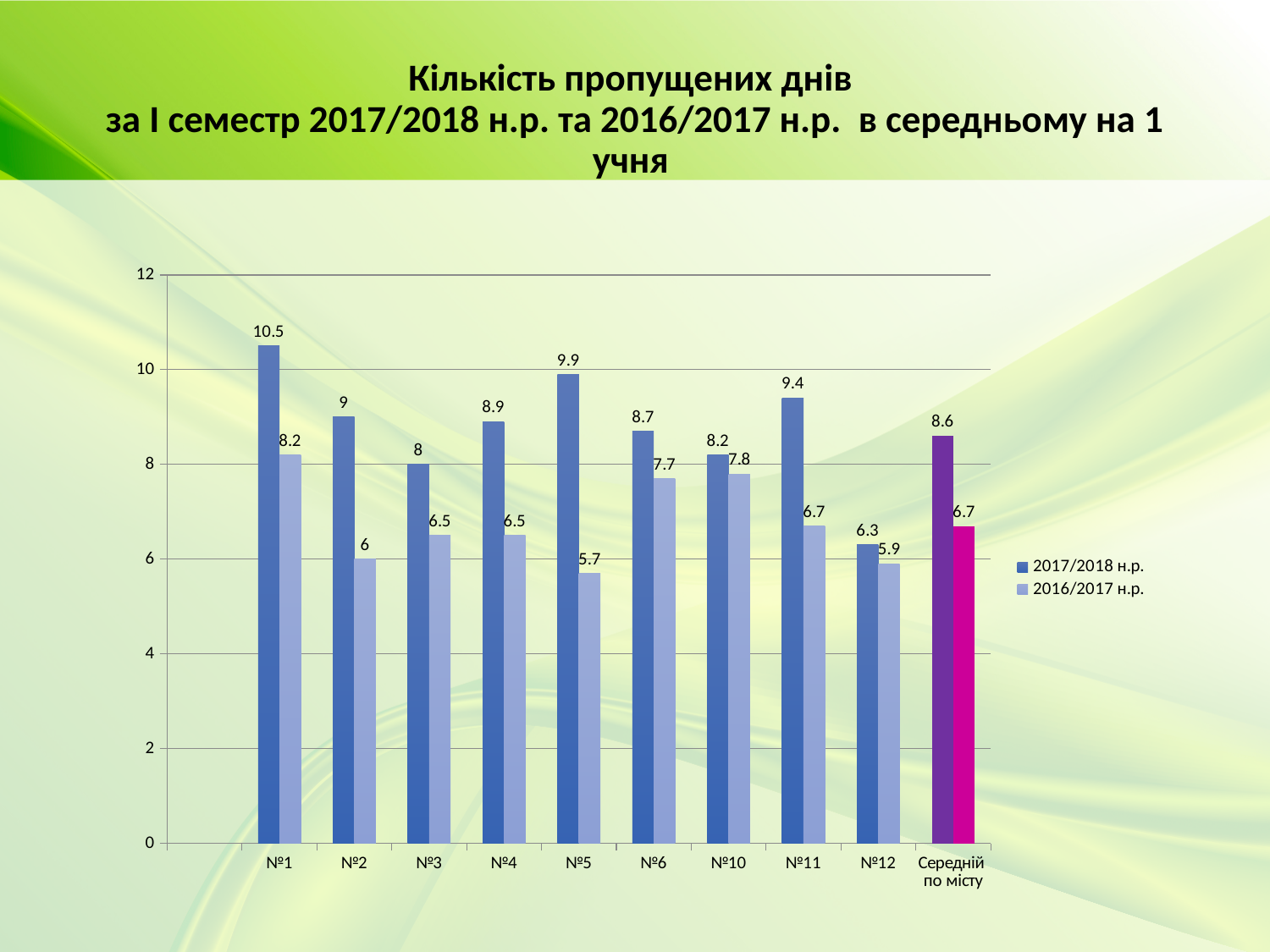

# Кількість пропущених днів за І семестр 2017/2018 н.р. та 2016/2017 н.р.  в середньому на 1 учня

### Chart

| Category | 2017/2018 н.р. | 2016/2017 н.р. |
|---|---|---|
|  | None | None |
| №1 | 10.5 | 8.2 |
| №2 | 9.0 | 6.0 |
| №3 | 8.0 | 6.5 |
| №4 | 8.9 | 6.5 |
| №5 | 9.9 | 5.7 |
| №6 | 8.7 | 7.7 |
| №10 | 8.2 | 7.8 |
| №11 | 9.4 | 6.7 |
| №12 | 6.3 | 5.9 |
| Середній
по місту | 8.6 | 6.7 |